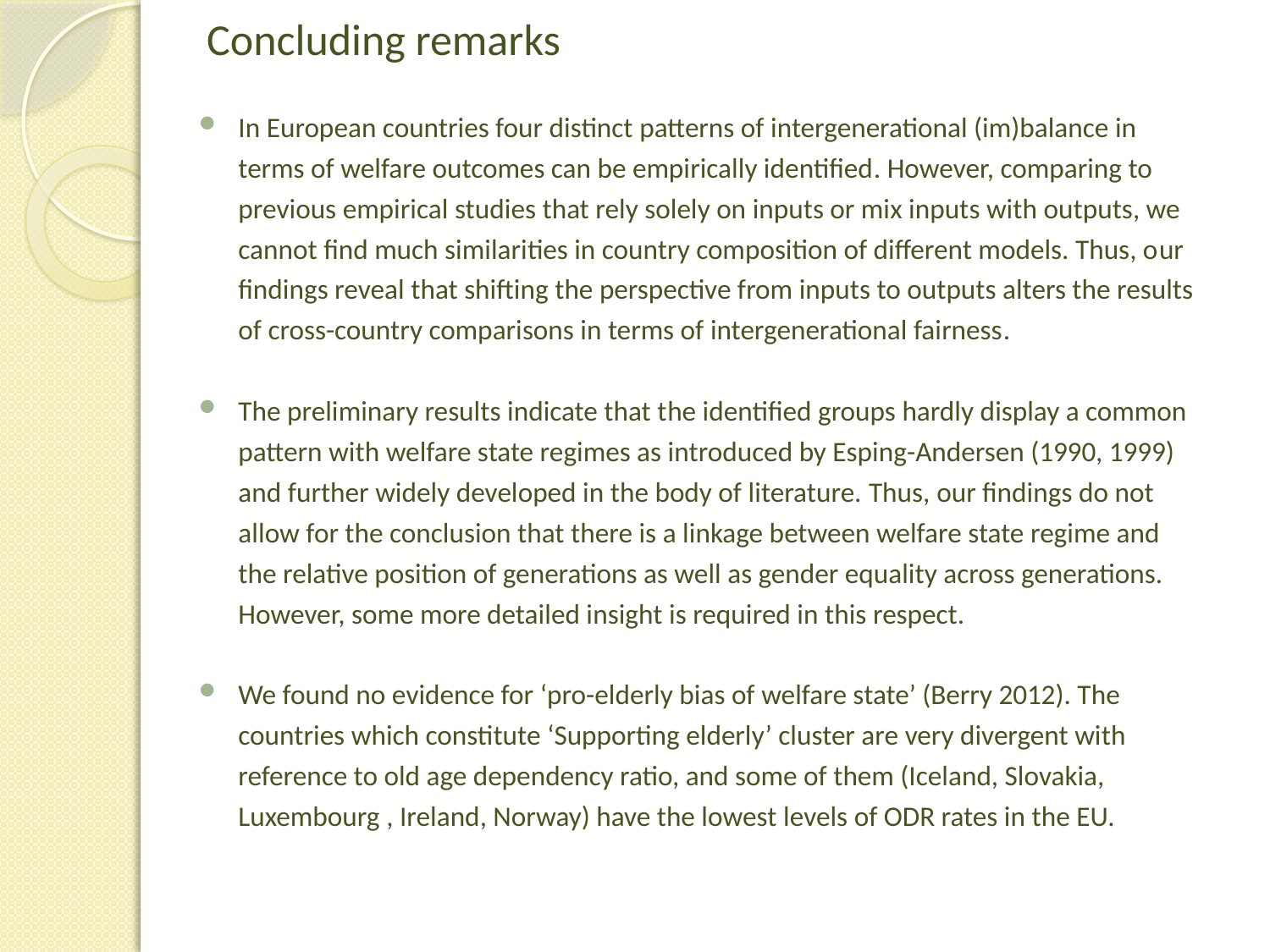

# Concluding remarks
In European countries four distinct patterns of intergenerational (im)balance in terms of welfare outcomes can be empirically identified. However, comparing to previous empirical studies that rely solely on inputs or mix inputs with outputs, we cannot find much similarities in country composition of different models. Thus, our findings reveal that shifting the perspective from inputs to outputs alters the results of cross-country comparisons in terms of intergenerational fairness.

The preliminary results indicate that the identified groups hardly display a common pattern with welfare state regimes as introduced by Esping-Andersen (1990, 1999) and further widely developed in the body of literature. Thus, our findings do not allow for the conclusion that there is a linkage between welfare state regime and the relative position of generations as well as gender equality across generations. However, some more detailed insight is required in this respect.

We found no evidence for ‘pro-elderly bias of welfare state’ (Berry 2012). The countries which constitute ‘Supporting elderly’ cluster are very divergent with reference to old age dependency ratio, and some of them (Iceland, Slovakia, Luxembourg , Ireland, Norway) have the lowest levels of ODR rates in the EU.